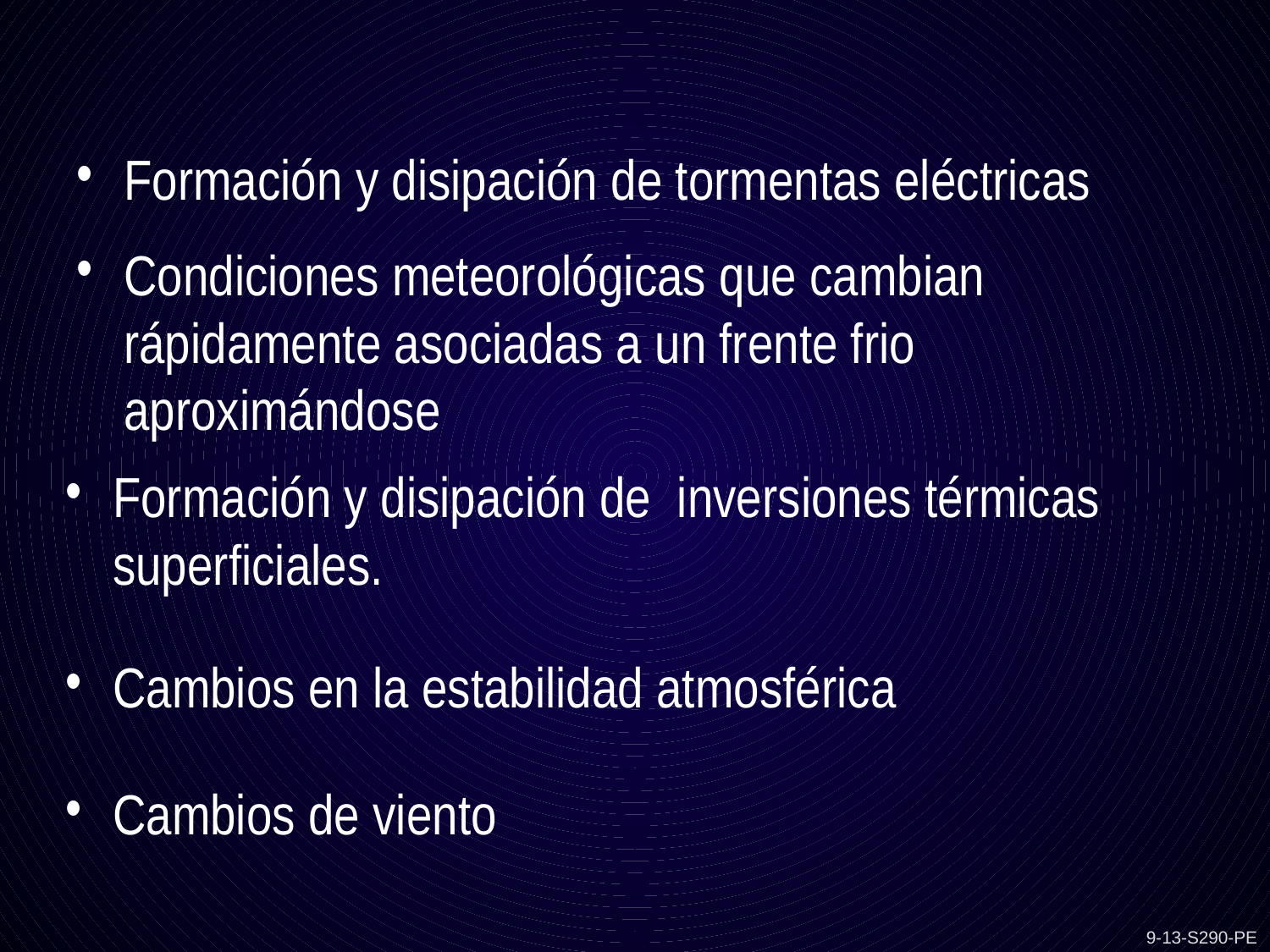

Formación y disipación de tormentas eléctricas
Condiciones meteorológicas que cambian rápidamente asociadas a un frente frio aproximándose
Formación y disipación de  inversiones térmicas superficiales.
Cambios en la estabilidad atmosférica
Cambios de viento